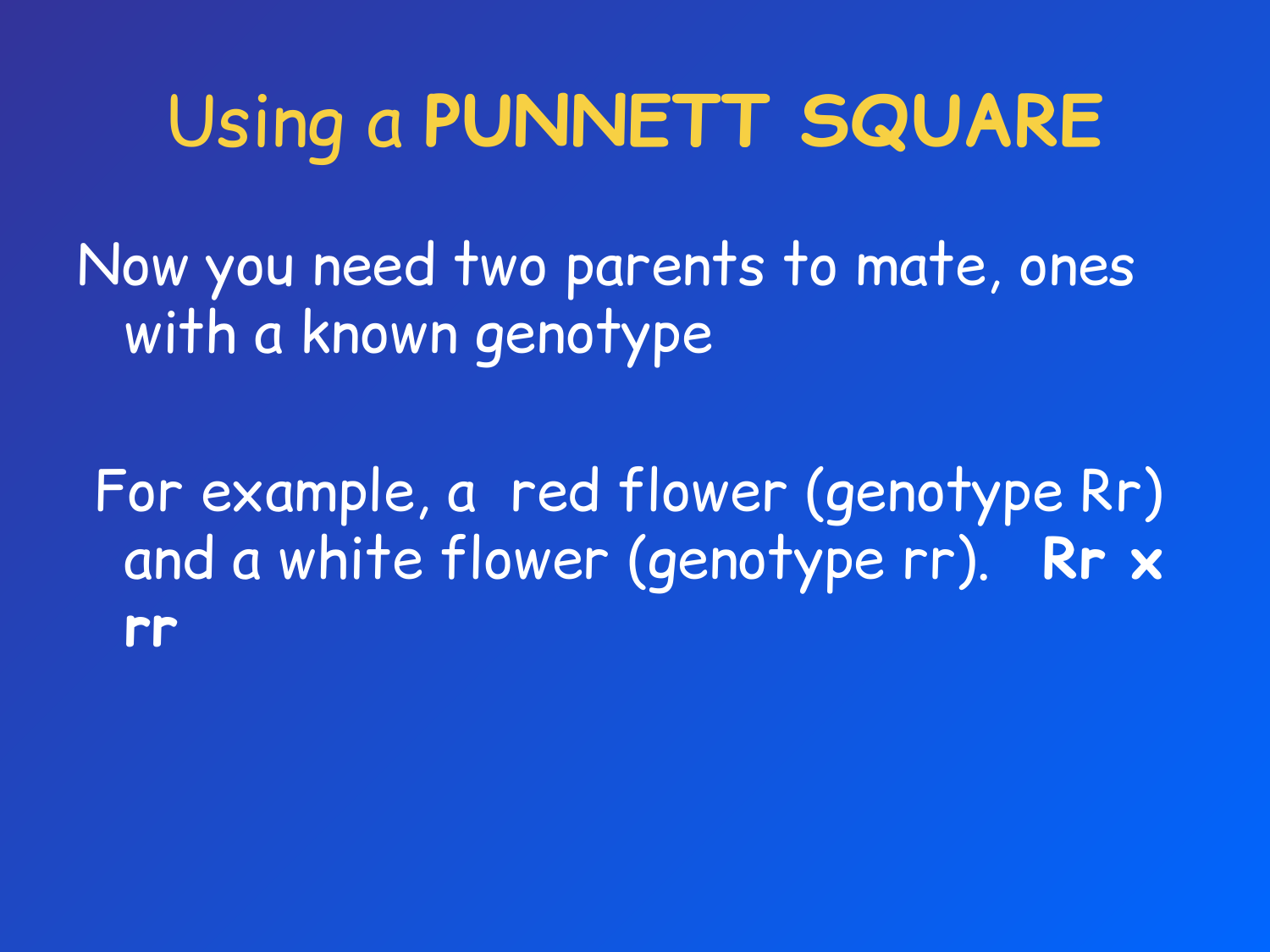

# Using a PUNNETT SQUARE
Now you need two parents to mate, ones with a known genotype

 For example, a  red flower (genotype Rr) and a white flower (genotype rr).   Rr x rr